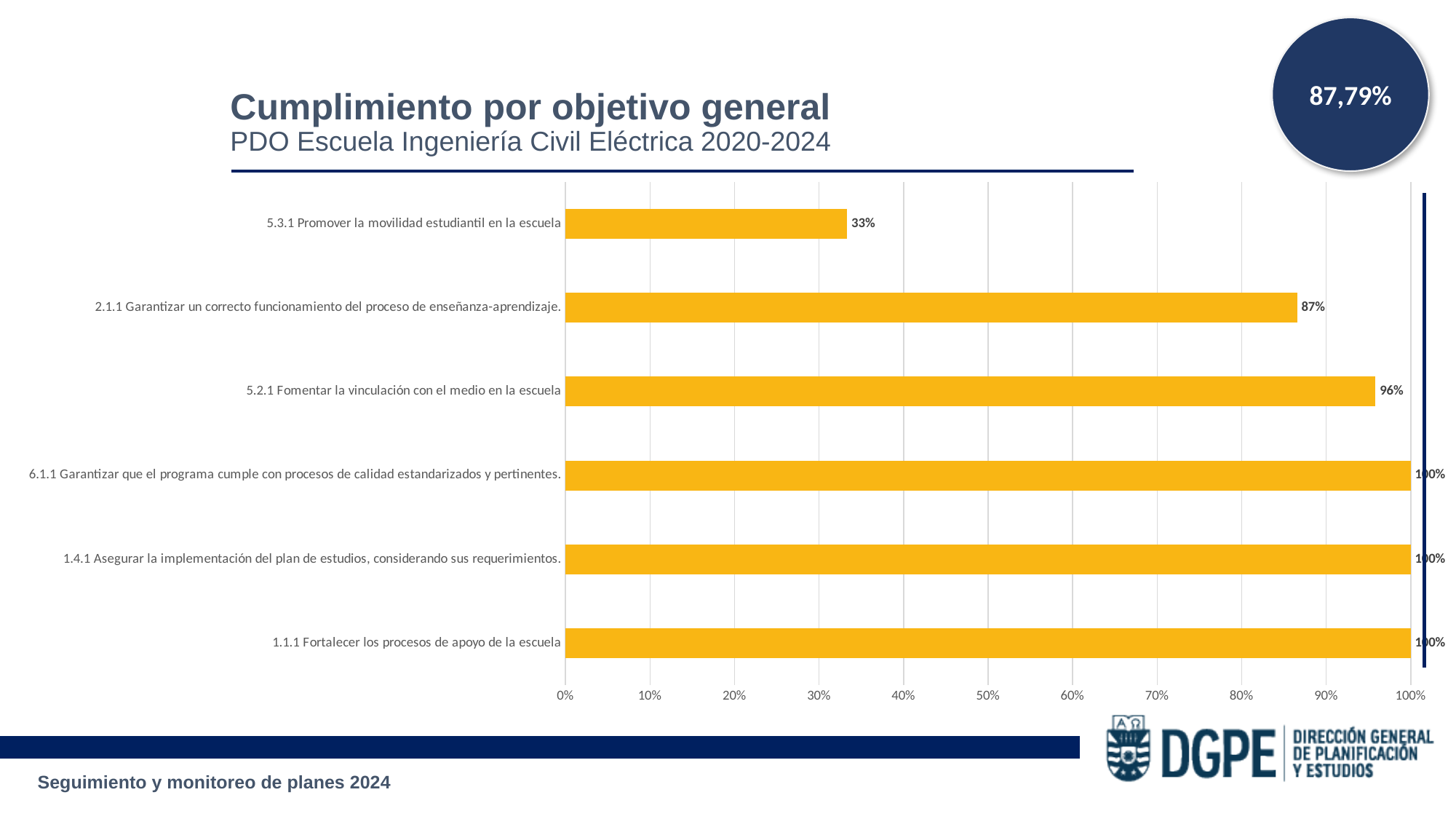

87,79%
Cumplimiento por objetivo general
PDO Escuela Ingeniería Civil Eléctrica 2020-2024

### Chart

| Category |  |
|---|---|
| 1.1.1 Fortalecer los procesos de apoyo de la escuela | 1.0 |
| 1.4.1 Asegurar la implementación del plan de estudios, considerando sus requerimientos. | 1.0 |
| 6.1.1 Garantizar que el programa cumple con procesos de calidad estandarizados y pertinentes. | 1.0 |
| 5.2.1 Fomentar la vinculación con el medio en la escuela | 0.9582999999999999 |
| 2.1.1 Garantizar un correcto funcionamiento del proceso de enseñanza-aprendizaje. | 0.8656 |
| 5.3.1 Promover la movilidad estudiantil en la escuela | 0.3333 |
Seguimiento y monitoreo de planes 2024